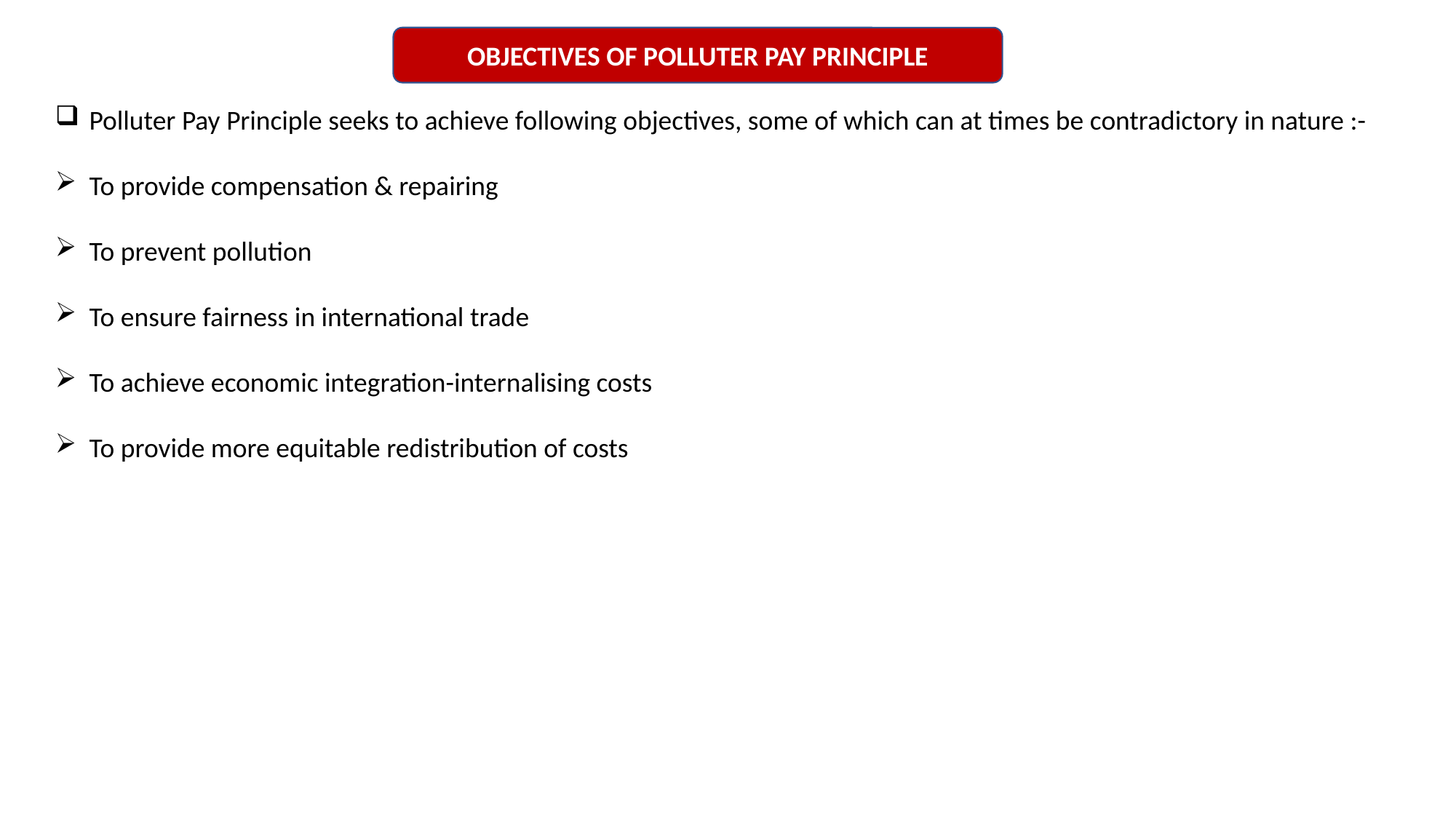

OBJECTIVES OF POLLUTER PAY PRINCIPLE
Polluter Pay Principle seeks to achieve following objectives, some of which can at times be contradictory in nature :-

To provide compensation & repairing

To prevent pollution

To ensure fairness in international trade

To achieve economic integration-internalising costs

To provide more equitable redistribution of costs